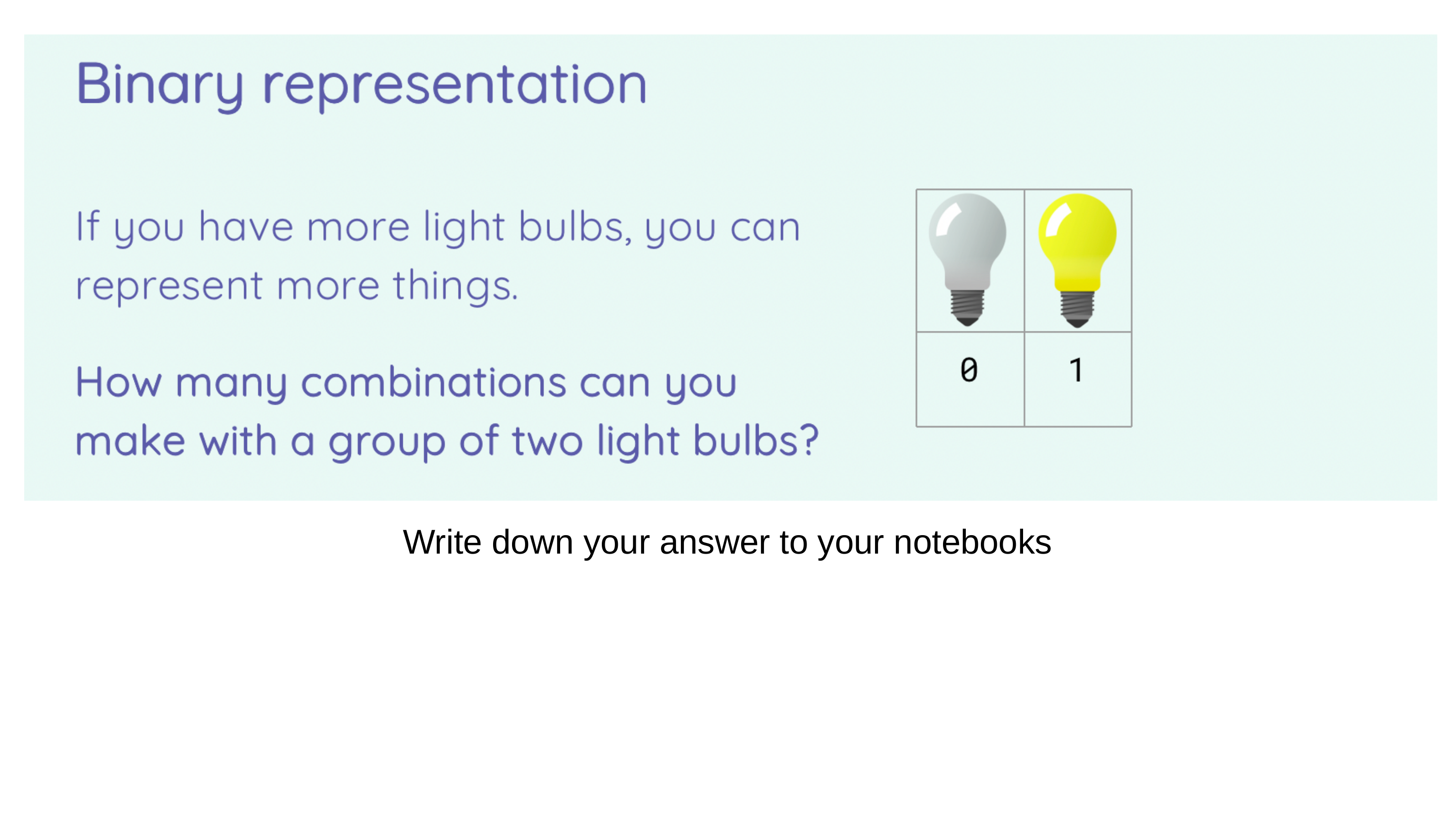

Write down your answer to your notebooks